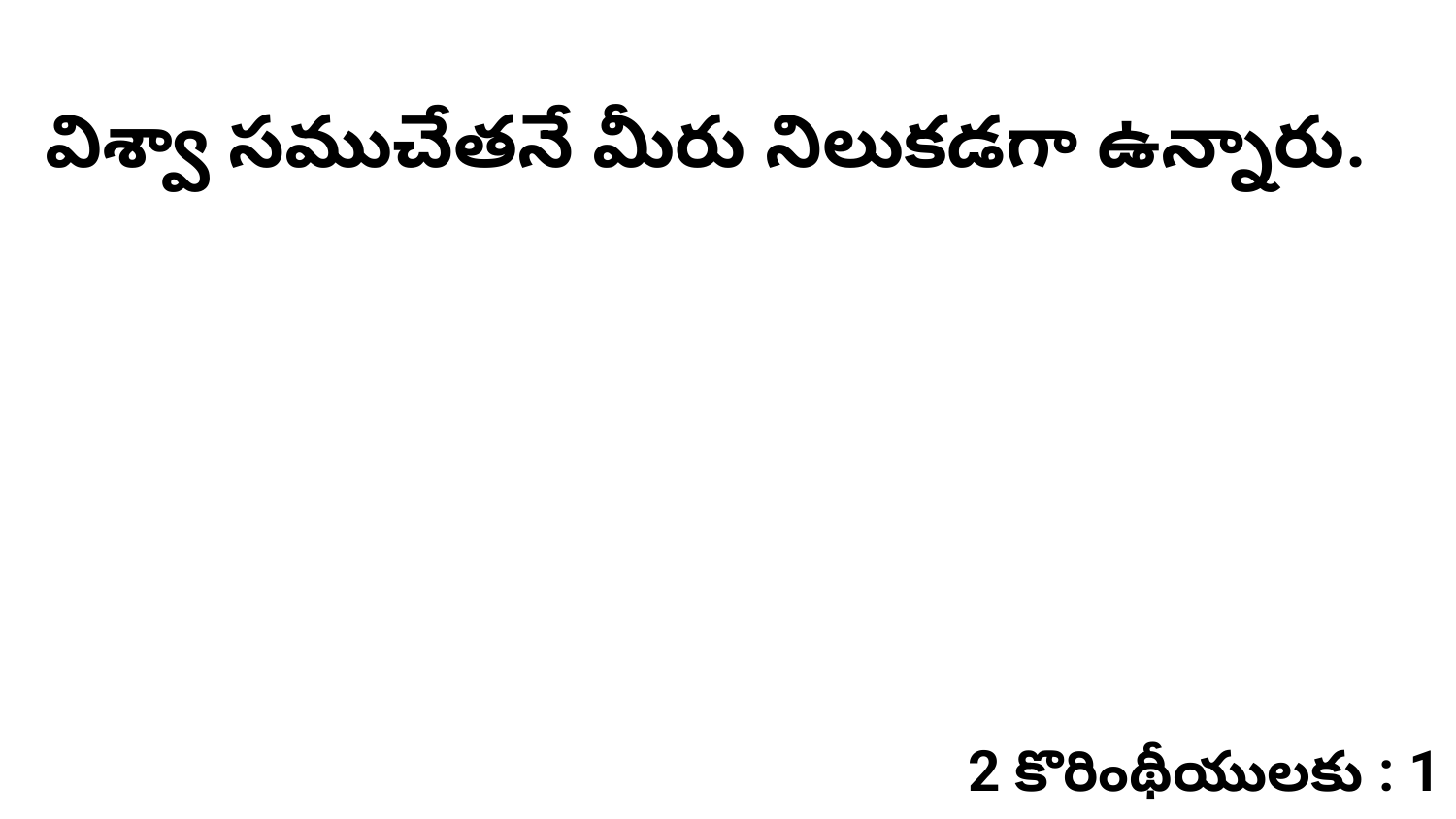

విశ్వా సముచేతనే మీరు నిలుకడగా ఉన్నారు.
2 కొరింథీయులకు : 1